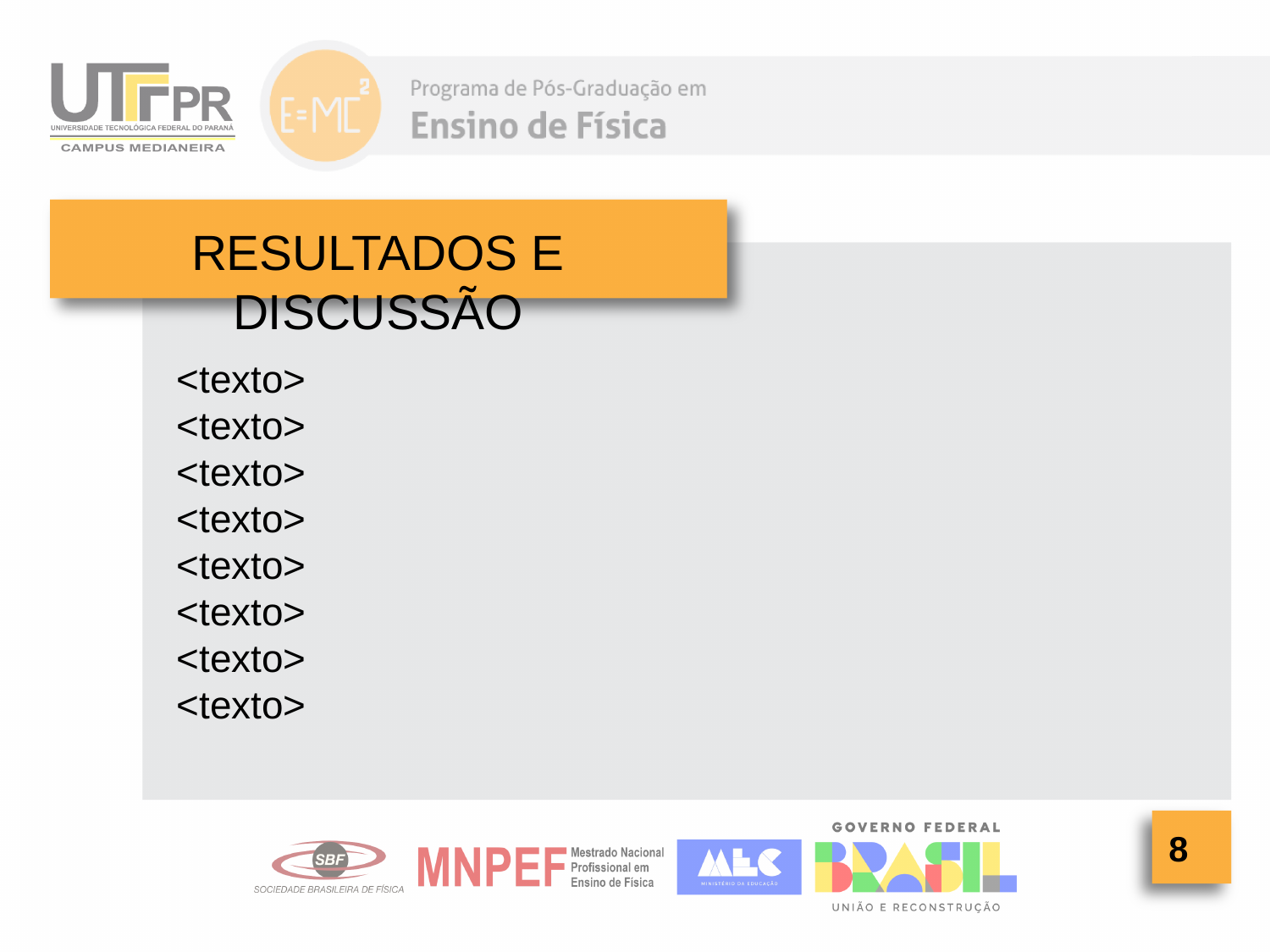

RESULTADOS E DISCUSSÃO
<texto>
<texto>
<texto>
<texto>
<texto>
<texto>
<texto>
<texto>
8